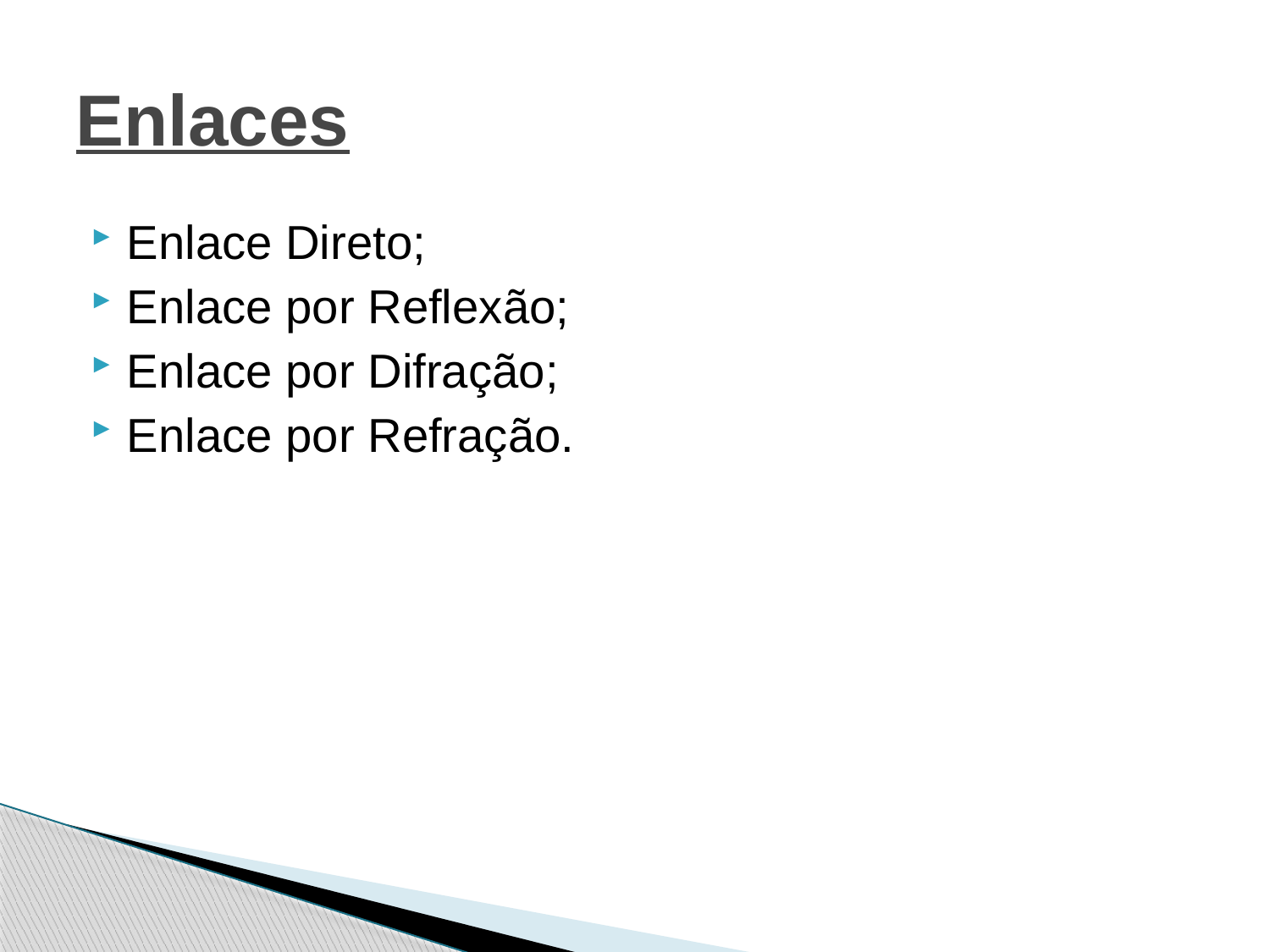

# Enlaces
Enlace Direto;
Enlace por Reflexão;
Enlace por Difração;
Enlace por Refração.